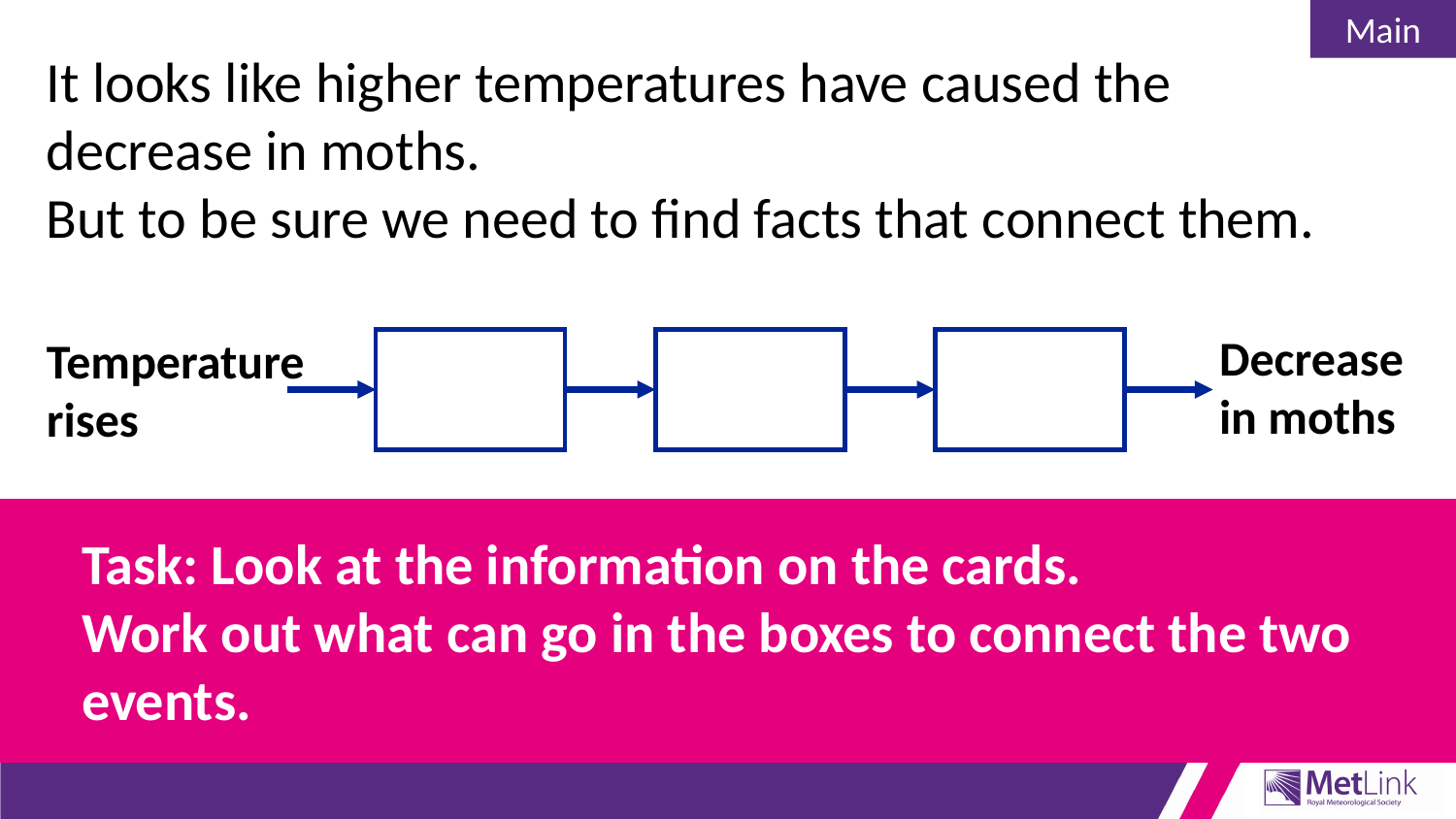

Main
It looks like higher temperatures have caused the decrease in moths.
But to be sure we need to find facts that connect them.
Decrease in moths
Temperature rises

Task: Look at the information on the cards.
Work out what can go in the boxes to connect the two events.